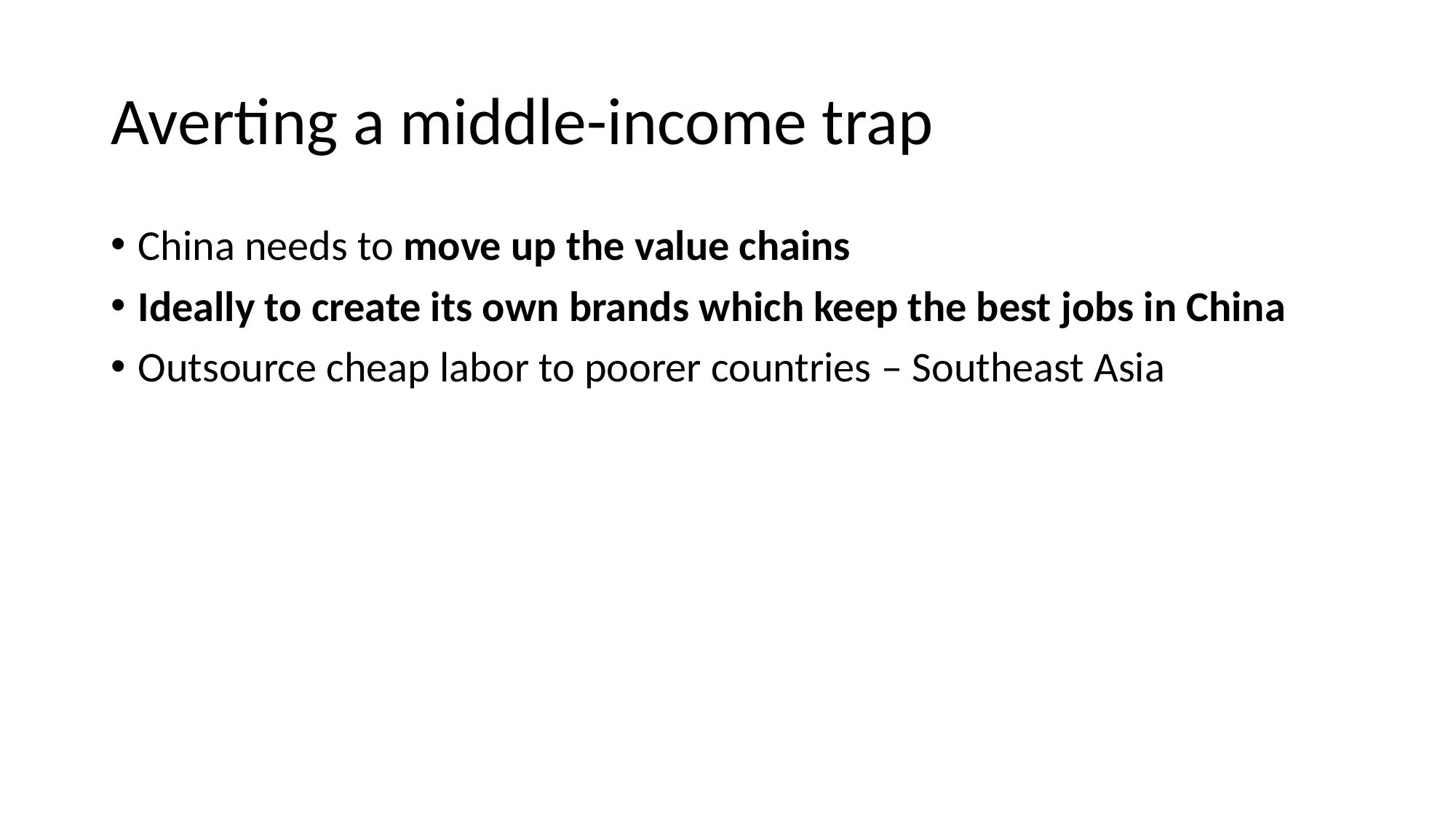

# Averting a middle-income trap
China needs to move up the value chains
Ideally to create its own brands which keep the best jobs in China
Outsource cheap labor to poorer countries – Southeast Asia